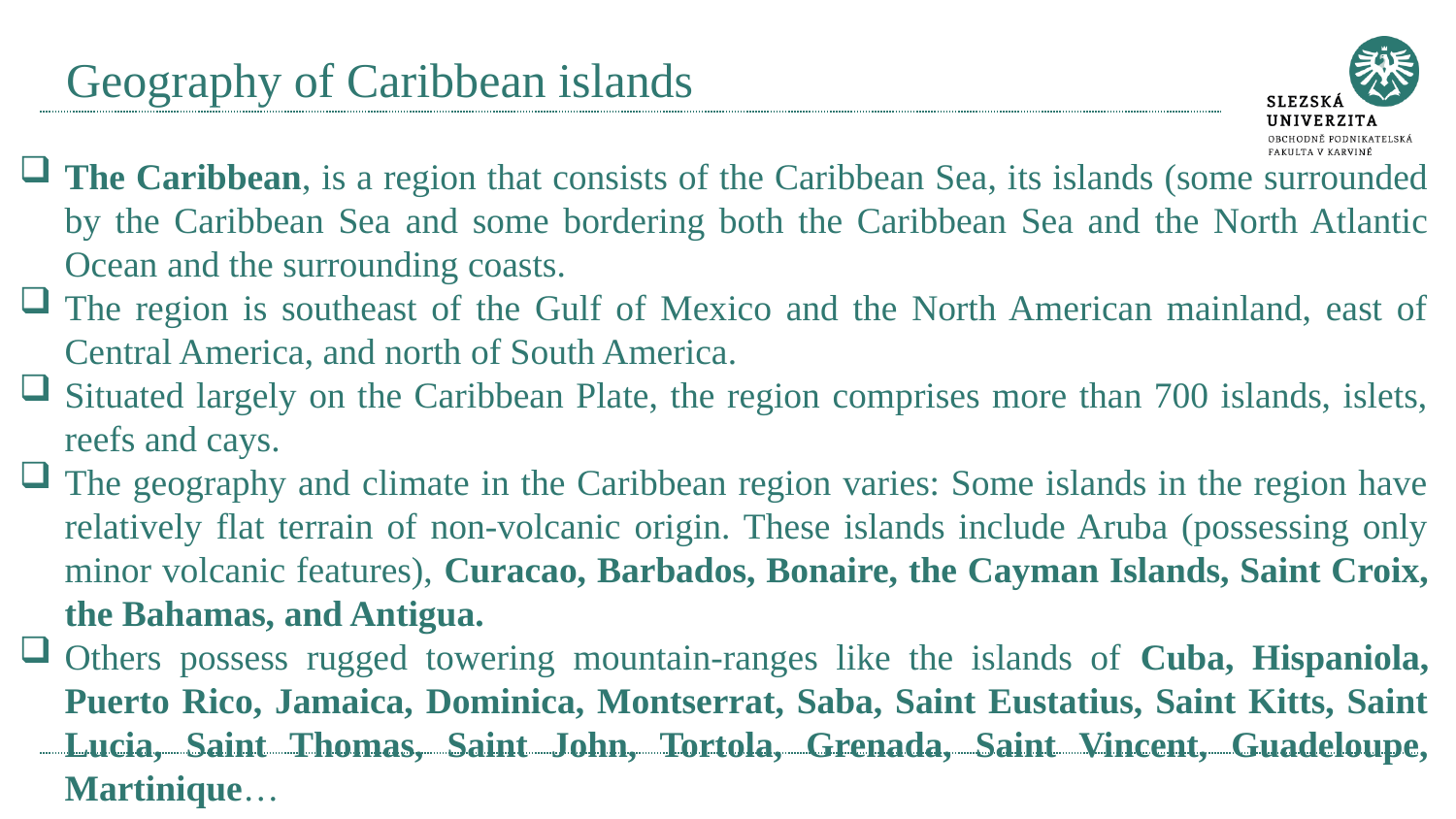

# Geography of Caribbean islands
The Caribbean, is a region that consists of the Caribbean Sea, its islands (some surrounded by the Caribbean Sea and some bordering both the Caribbean Sea and the North Atlantic Ocean and the surrounding coasts.
The region is southeast of the Gulf of Mexico and the North American mainland, east of Central America, and north of South America.
Situated largely on the Caribbean Plate, the region comprises more than 700 islands, islets, reefs and cays.
The geography and climate in the Caribbean region varies: Some islands in the region have relatively flat terrain of non-volcanic origin. These islands include Aruba (possessing only minor volcanic features), Curacao, Barbados, Bonaire, the Cayman Islands, Saint Croix, the Bahamas, and Antigua.
Others possess rugged towering mountain-ranges like the islands of Cuba, Hispaniola, Puerto Rico, Jamaica, Dominica, Montserrat, Saba, Saint Eustatius, Saint Kitts, Saint Lucia, Saint Thomas, Saint John, Tortola, Grenada, Saint Vincent, Guadeloupe, Martinique…